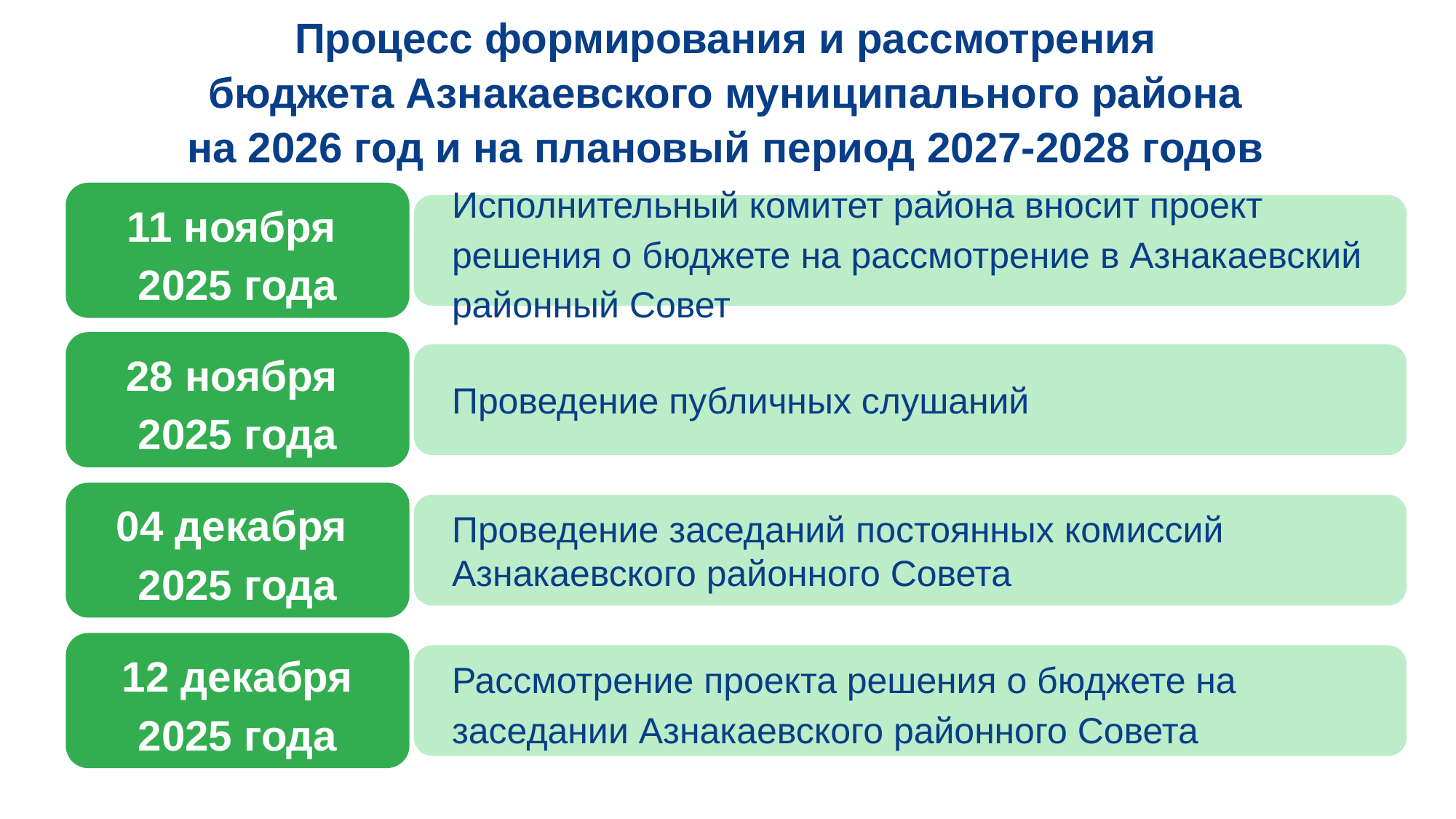

Процесс формирования и рассмотрения
 бюджета Азнакаевского муниципального района
на 2026 год и на плановый период 2027-2028 годов

11 ноября
2025 года
Исполнительный комитет района вносит проект решения о бюджете на рассмотрение в Азнакаевский районный Совет
28 ноября
2025 года
Проведение публичных слушаний
04 декабря
2025 года
Проведение заседаний постоянных комиссий Азнакаевского районного Совета
12 декабря
2025 года
Рассмотрение проекта решения о бюджете на заседании Азнакаевского районного Совета